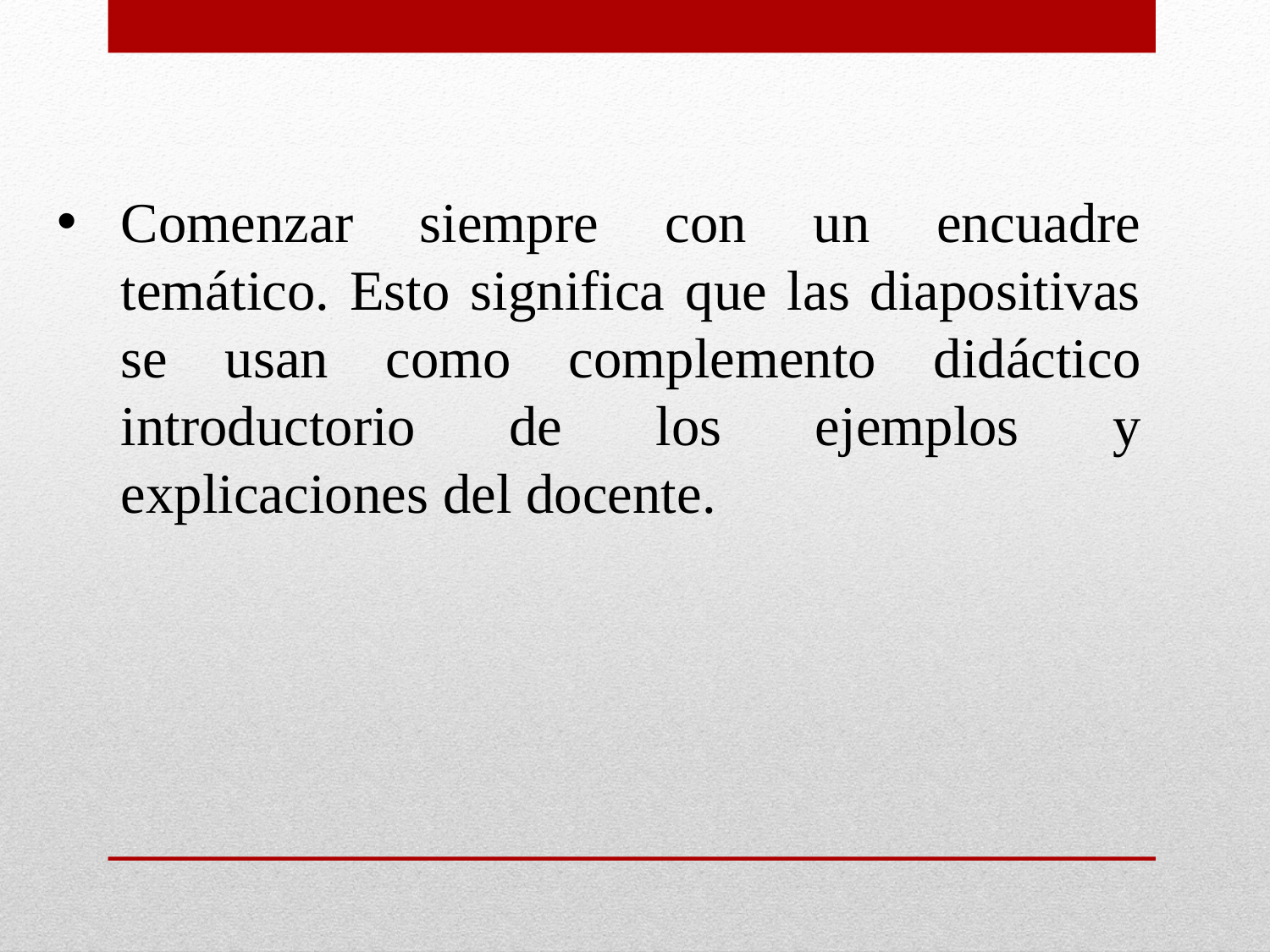

Comenzar siempre con un encuadre temático. Esto significa que las diapositivas se usan como complemento didáctico introductorio de los ejemplos y explicaciones del docente.